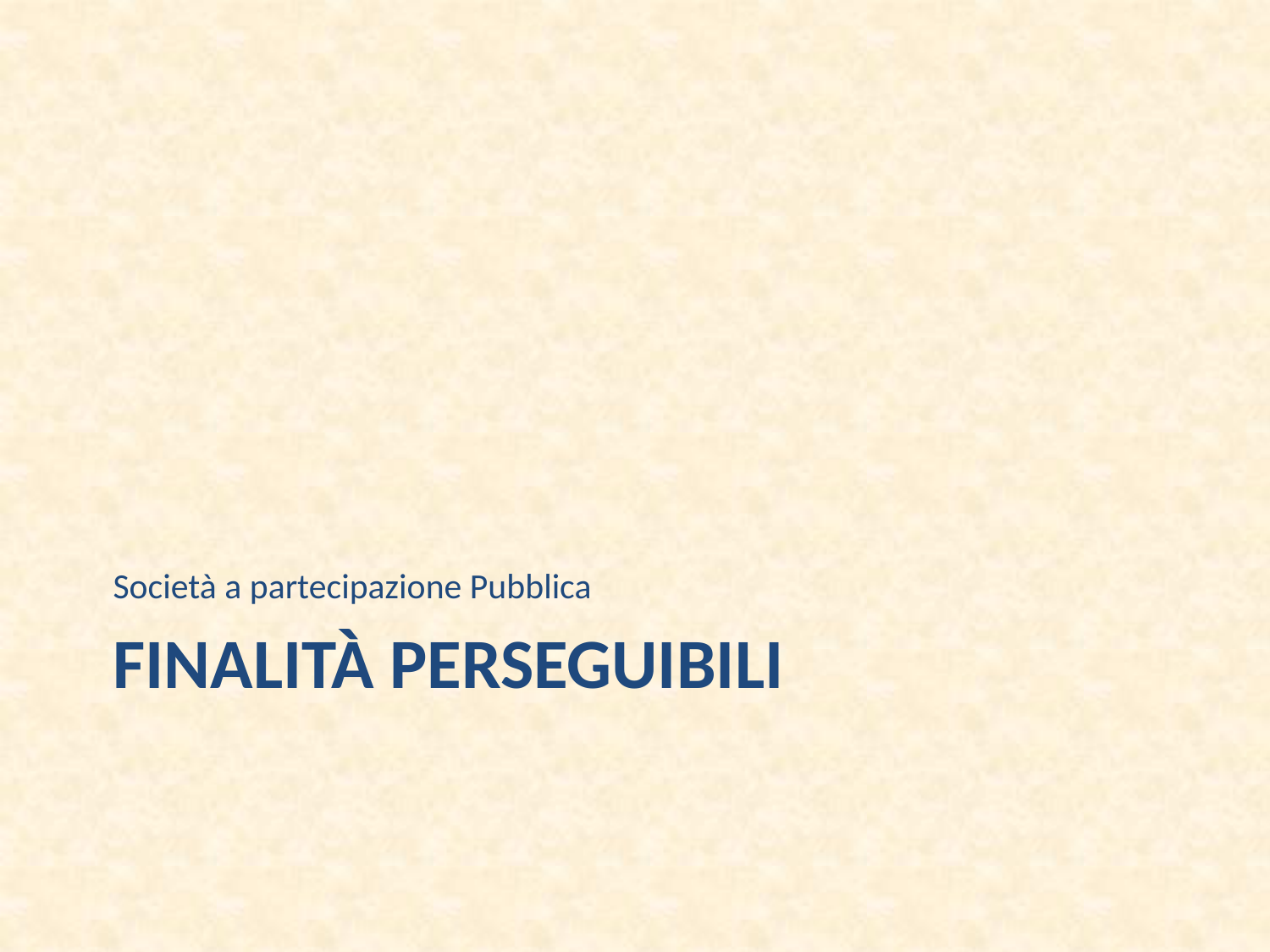

Società a partecipazione Pubblica
# Finalità perseguibili